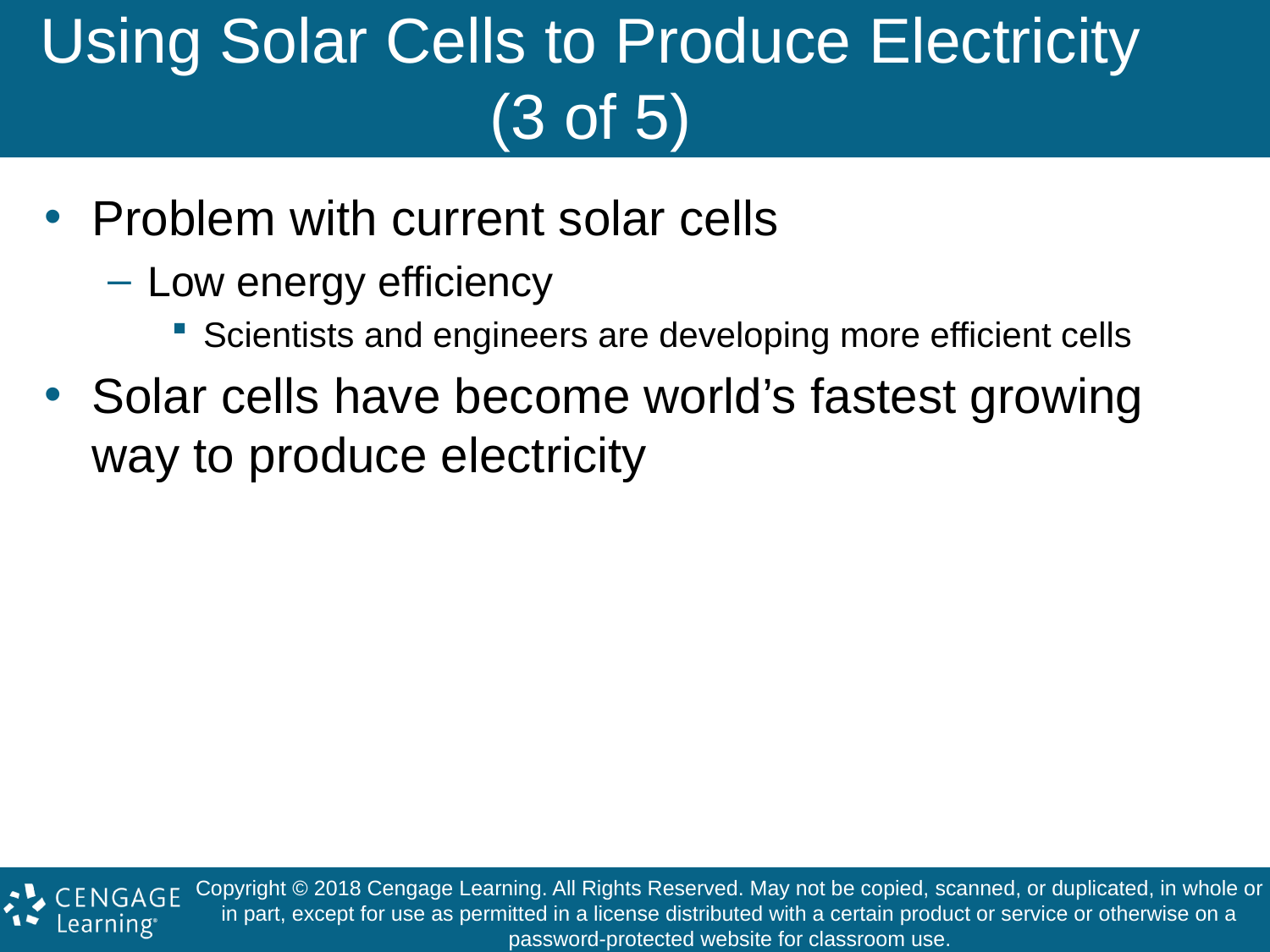

# Using Solar Cells to Produce Electricity (3 of 5)
Problem with current solar cells
Low energy efficiency
Scientists and engineers are developing more efficient cells
Solar cells have become world’s fastest growing way to produce electricity